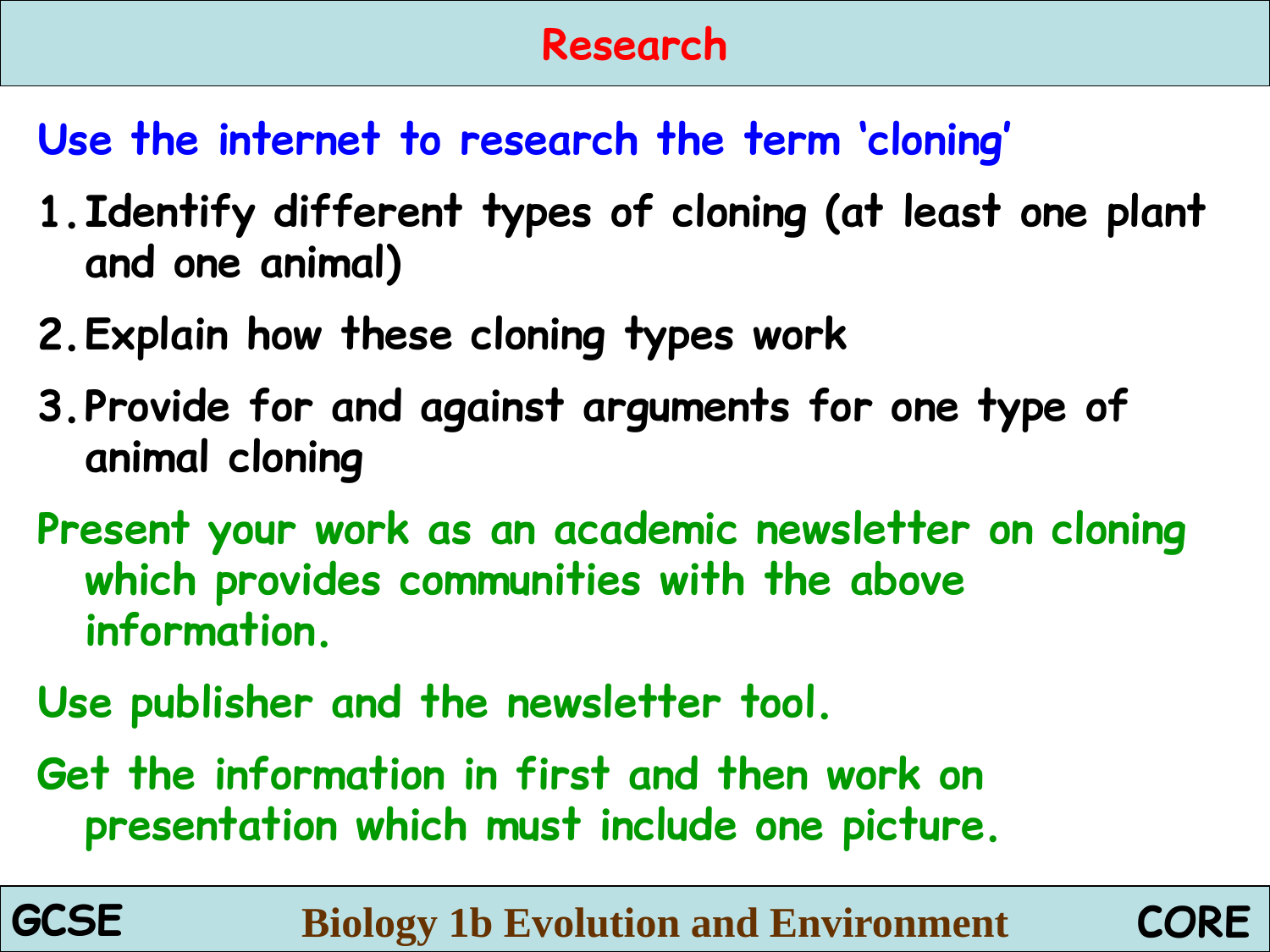

Research
Use the internet to research the term ‘cloning’
Identify different types of cloning (at least one plant and one animal)
Explain how these cloning types work
Provide for and against arguments for one type of animal cloning
Present your work as an academic newsletter on cloning which provides communities with the above information.
Use publisher and the newsletter tool.
Get the information in first and then work on presentation which must include one picture.